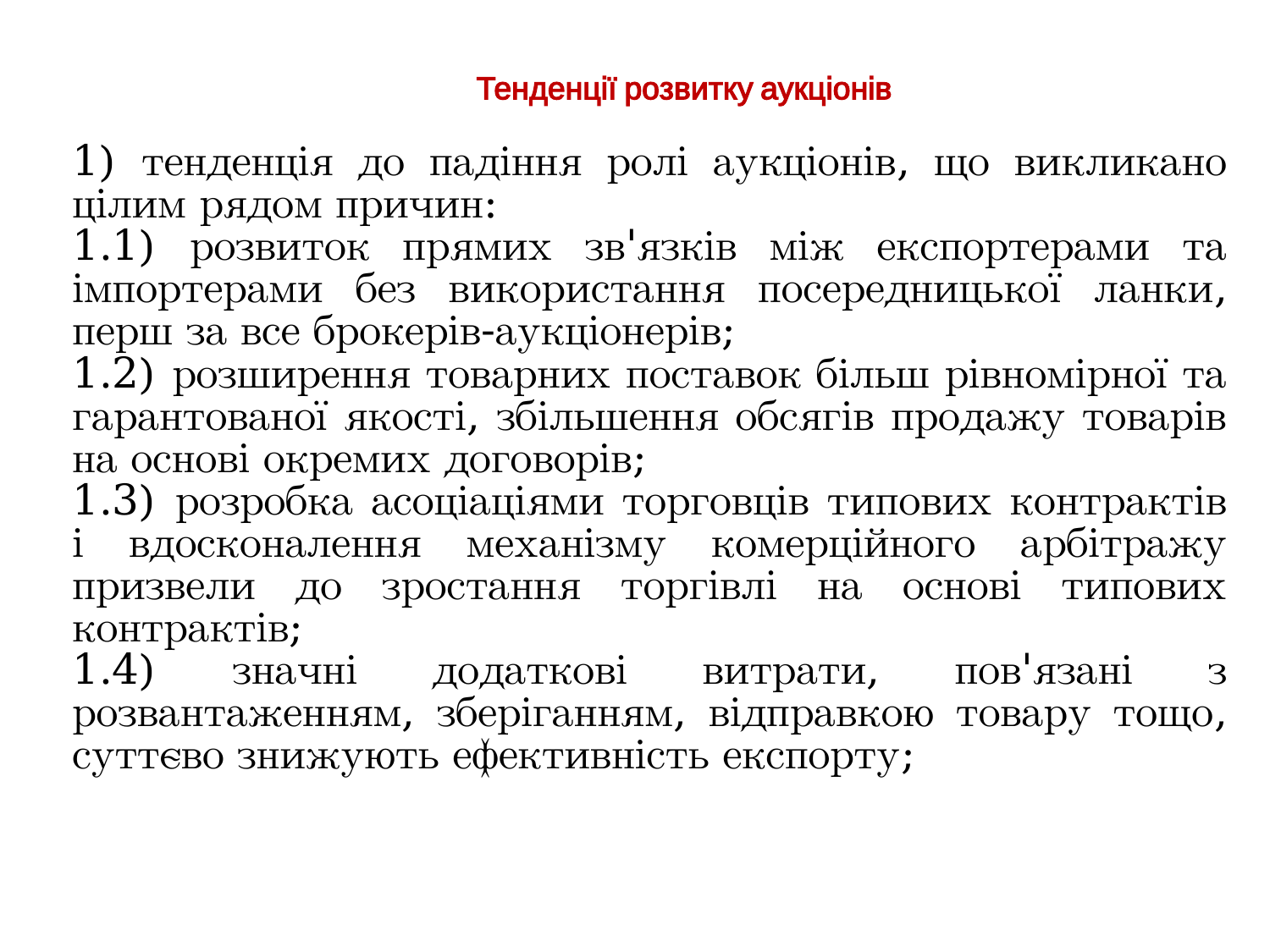

# Тенденції розвитку аукціонів
1) тенденція до падіння ролі аукціонів, що викликано цілим рядом причин:
1.1) розвиток прямих зв'язків між експортерами та імпортерами без використання посередницької ланки, перш за все брокерів-аукціонерів;
1.2) розширення товарних поставок більш рівномірної та гарантованої якості, збільшення обсягів продажу товарів на основі окремих договорів;
1.3) розробка асоціаціями торговців типових контрактів і вдосконалення механізму комерційного арбітражу призвели до зростання торгівлі на основі типових контрактів;
1.4) значні додаткові витрати, пов'язані з розвантаженням, зберіганням, відправкою товару тощо, суттєво знижують ефективність експорту;